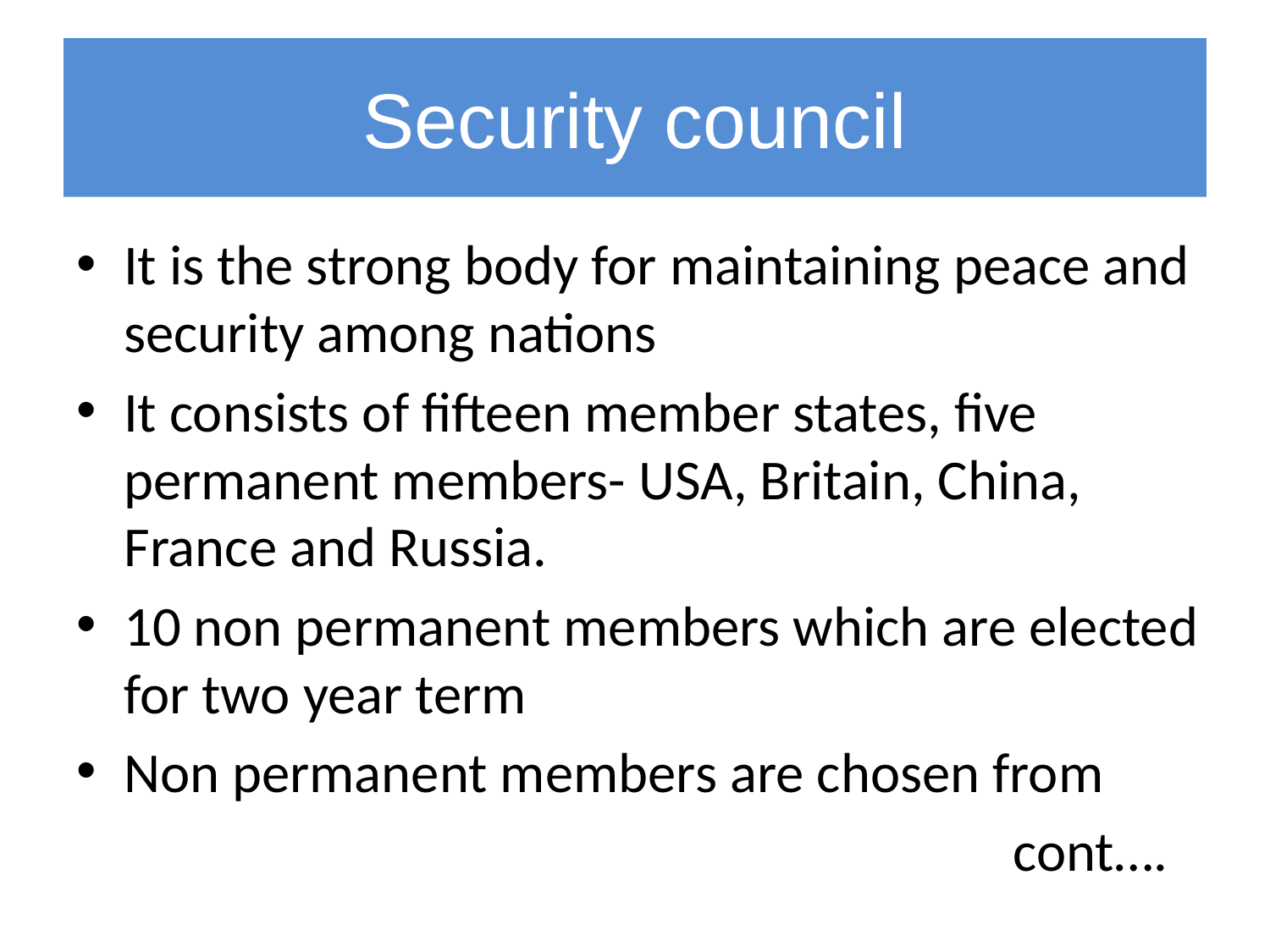

# Security council
It is the strong body for maintaining peace and security among nations
It consists of fifteen member states, five permanent members- USA, Britain, China, France and Russia.
10 non permanent members which are elected for two year term
Non permanent members are chosen from
								cont….